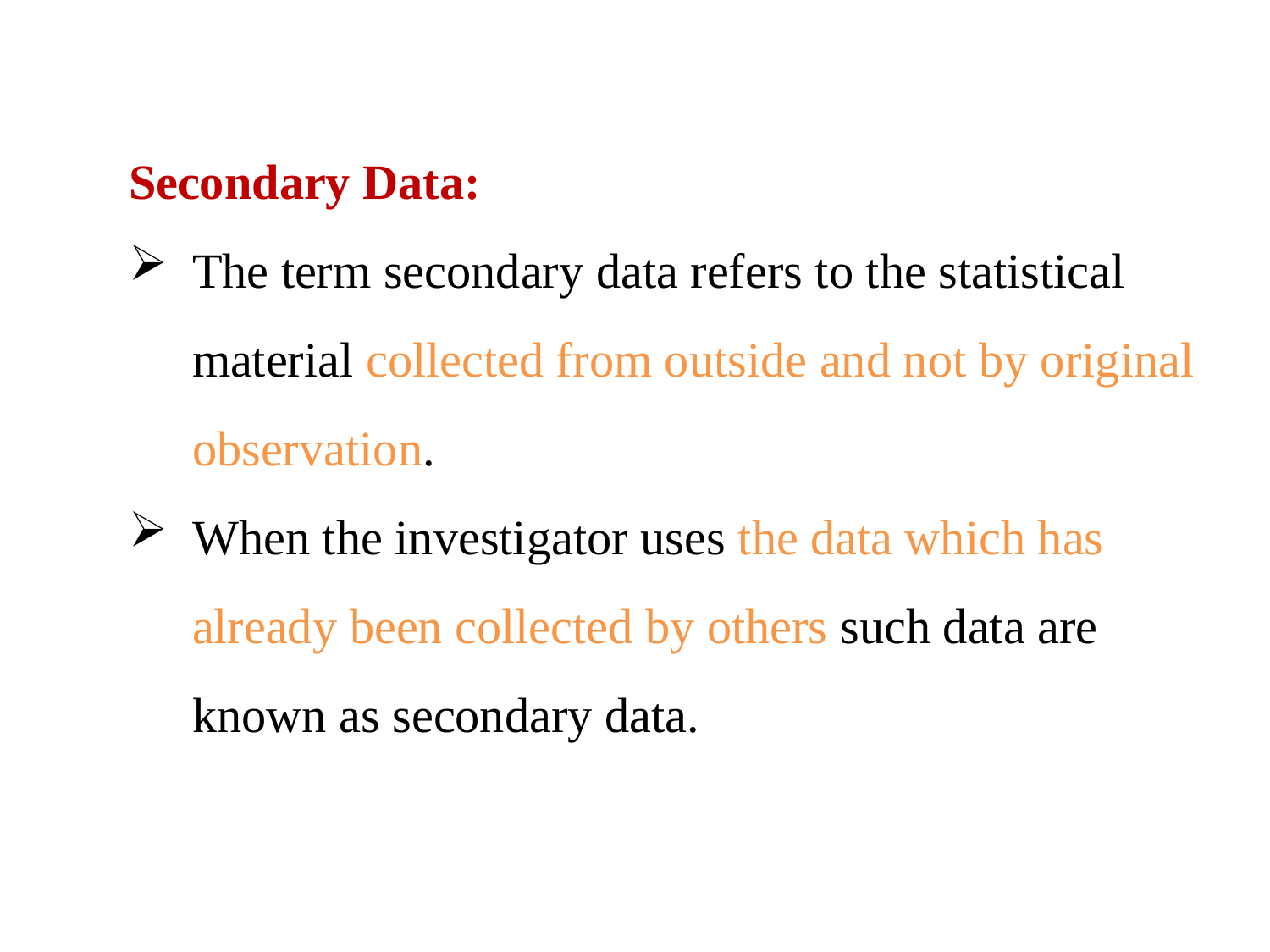

Secondary Data:
The term secondary data refers to the statistical material collected from outside and not by original observation.
When the investigator uses the data which has already been collected by others such data are known as secondary data.